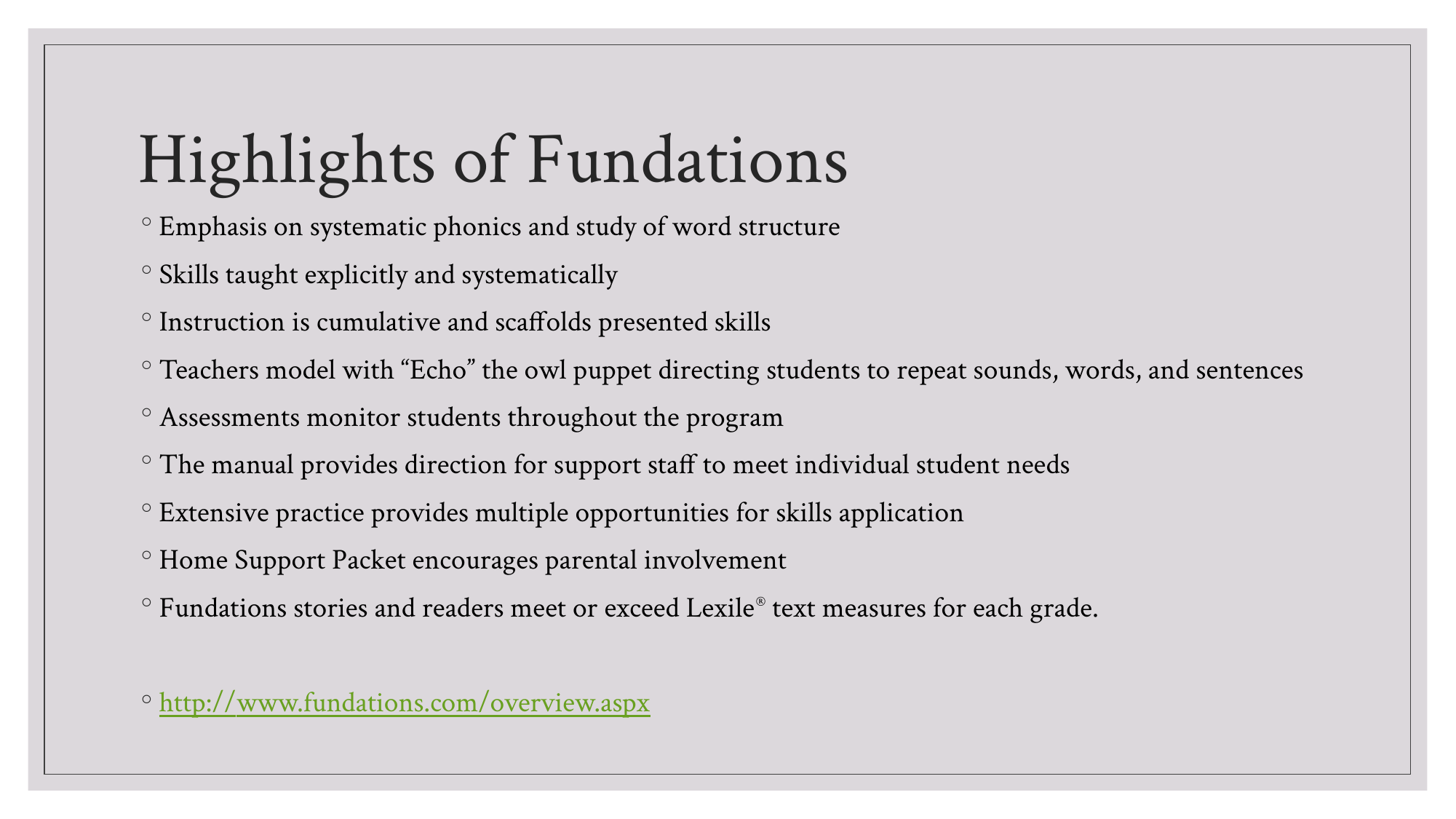

# Highlights of Fundations
Emphasis on systematic phonics and study of word structure
Skills taught explicitly and systematically
Instruction is cumulative and scaffolds presented skills
Teachers model with “Echo” the owl puppet directing students to repeat sounds, words, and sentences
Assessments monitor students throughout the program
The manual provides direction for support staff to meet individual student needs
Extensive practice provides multiple opportunities for skills application
Home Support Packet encourages parental involvement
Fundations stories and readers meet or exceed Lexile® text measures for each grade.

http://www.fundations.com/overview.aspx